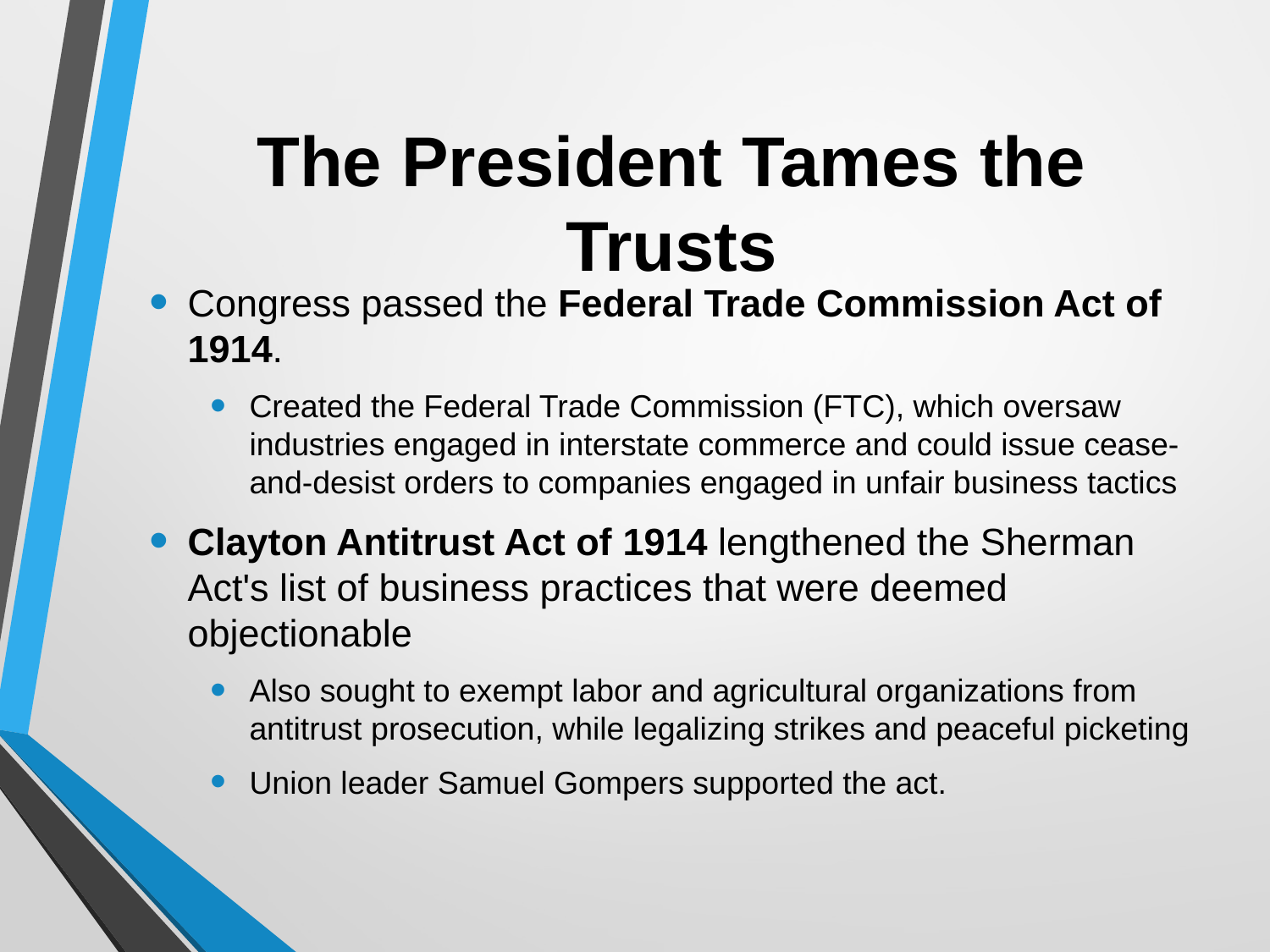

# The President Tames the Trusts
Congress passed the Federal Trade Commission Act of 1914.
Created the Federal Trade Commission (FTC), which oversaw industries engaged in interstate commerce and could issue cease-and-desist orders to companies engaged in unfair business tactics
Clayton Antitrust Act of 1914 lengthened the Sherman Act's list of business practices that were deemed objectionable
Also sought to exempt labor and agricultural organizations from antitrust prosecution, while legalizing strikes and peaceful picketing
Union leader Samuel Gompers supported the act.